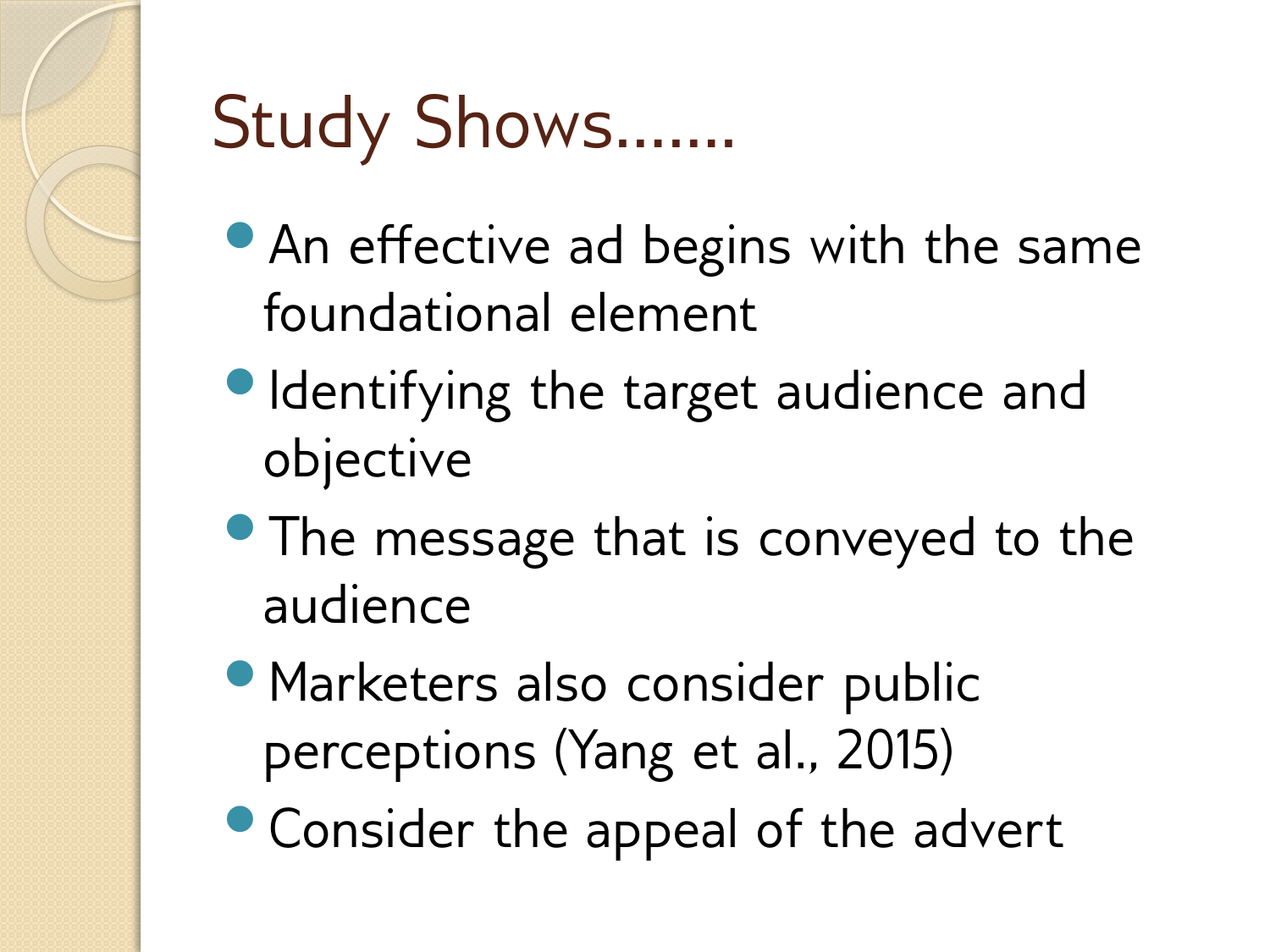

# Study Shows…….
An effective ad begins with the same foundational element
Identifying the target audience and objective
The message that is conveyed to the audience
Marketers also consider public perceptions (Yang et al., 2015)
Consider the appeal of the advert